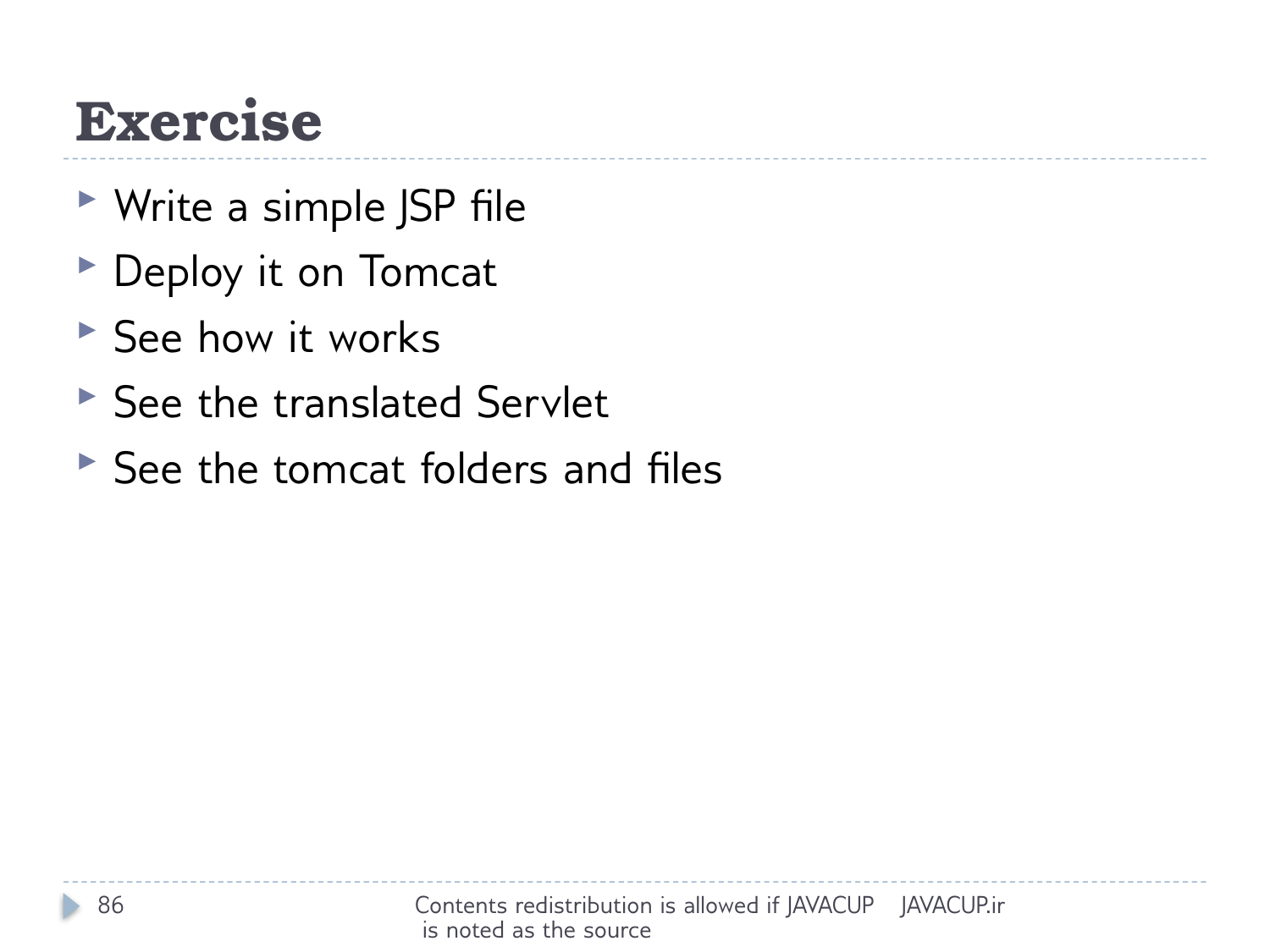

# Exercise
Write a simple JSP file
Deploy it on Tomcat
See how it works
See the translated Servlet
See the tomcat folders and files

86
Contents redistribution is allowed if JAVACUP is noted as the source
JAVACUP.ir